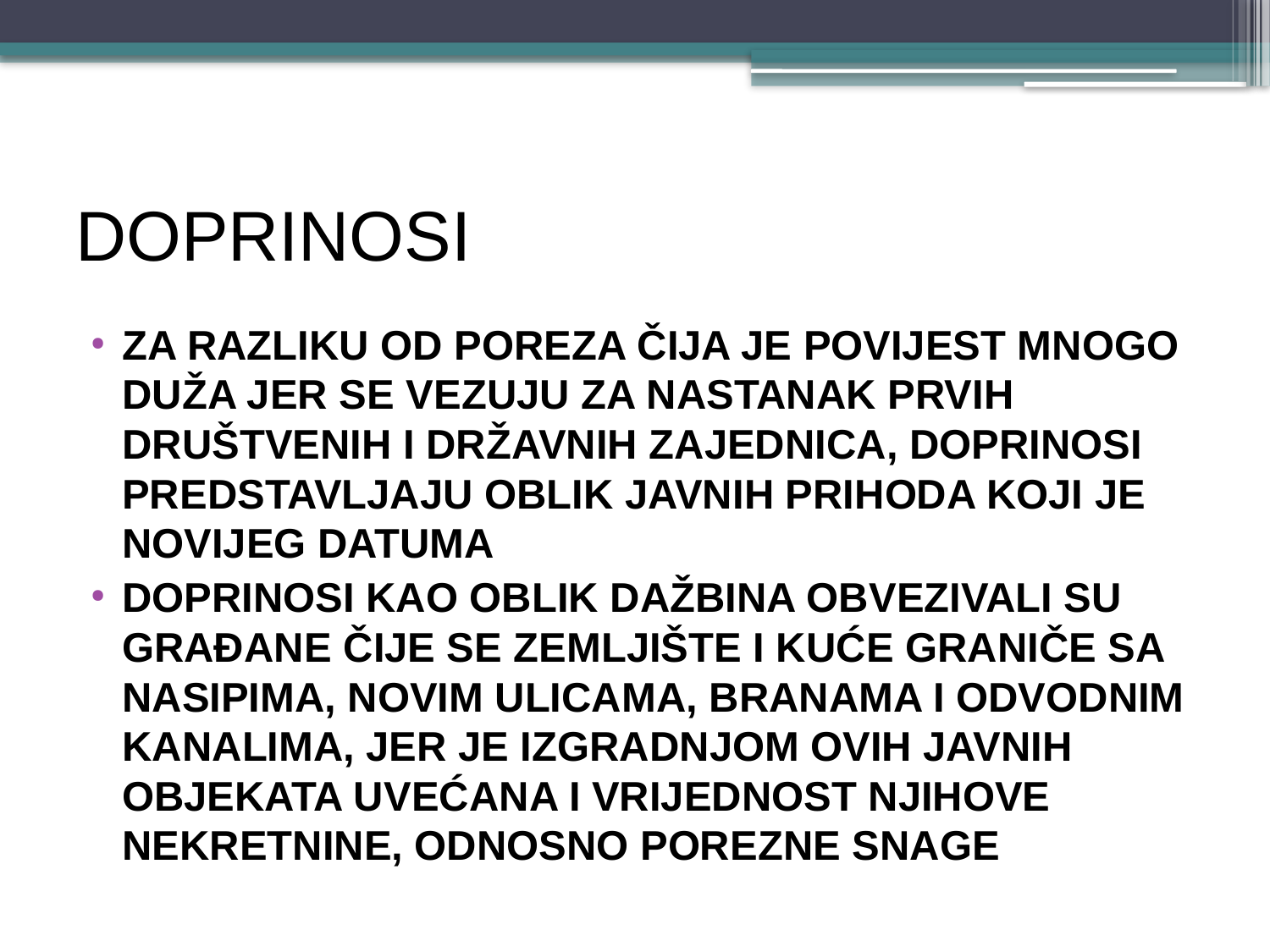

# DOPRINOSI
Za razliku od poreza čija je povijest mnogo duža jer se vezuju za nastanak prvih društvenih i državnih zajednica, DOPRINOSI predstavljaju oblik javnih prihoda koji je novijeg datuma
DOPRINOSI KAO OBLIK DAŽBINA OBVEZIVALI SU GRAĐANE ČIJE SE ZEMLJIŠTE I KUĆE GRANIČE SA NASIPIMA, NOVIM ULICAMA, BRANAMA I ODVODNIM KANALIMA, JER JE IZGRADNJOM OVIH JAVNIH OBJEKATA UVEĆANA I VRIJEDNOST NJIHOVE NEKRETNINE, ODNOSNO POREZNE SNAGE